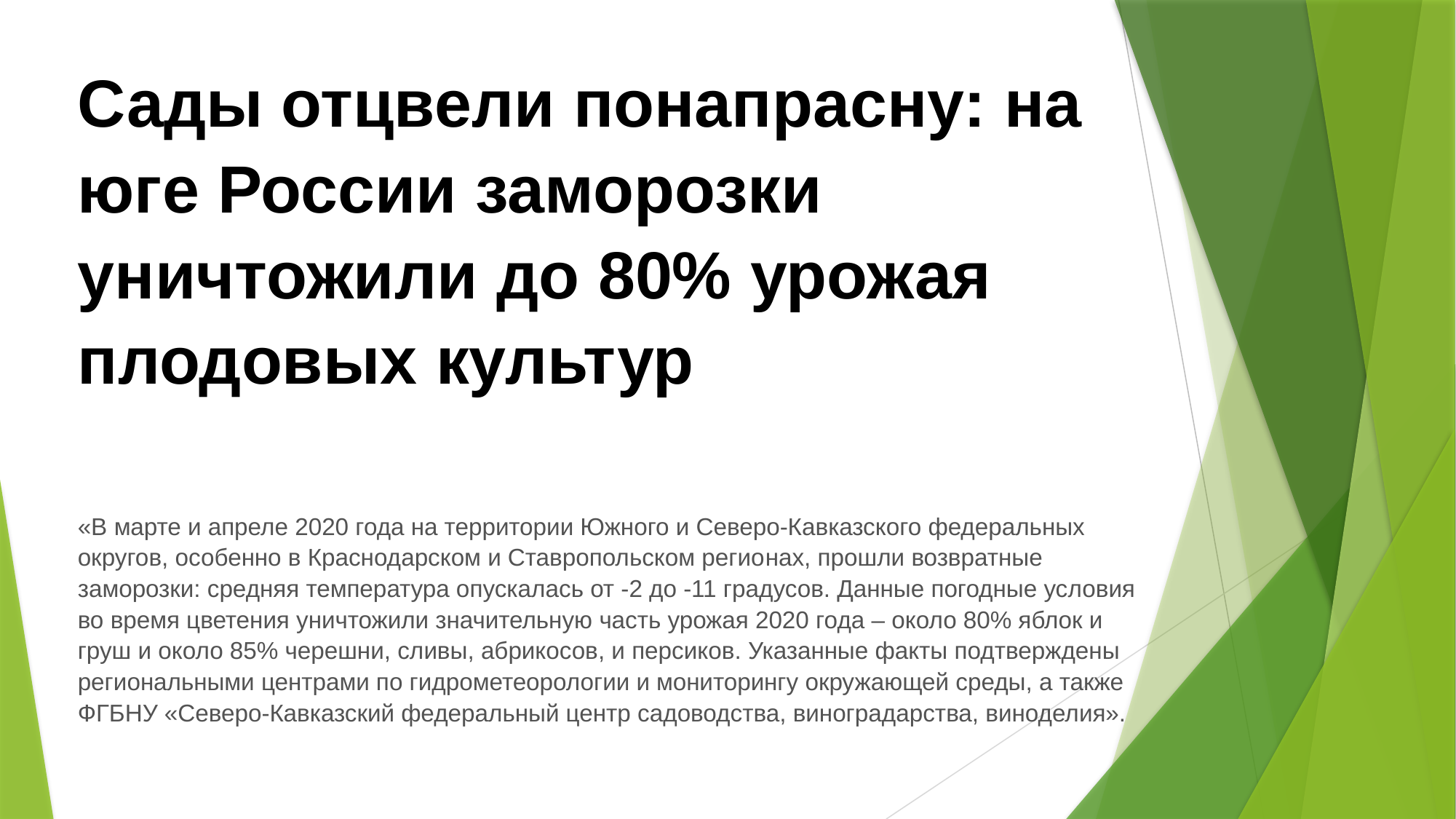

Сады отцвели понапрасну: на юге России заморозки уничтожили до 80% урожая плодовых культур

«В марте и апреле 2020 года на территории Южного и Северо-Кавказского федеральных округов, особенно в Краснодарском и Ставропольском регио­нах, прошли возвратные заморозки: средняя температура опускалась от -2 до -11 градусов. Данные погодные условия во время цветения уничтожили значительную часть урожая 2020 года – около 80% яблок и груш и около 85% черешни, сливы, абрикосов, и персиков. Указанные факты подтверждены региональными центрами по гидрометеорологии и мониторингу окружающей среды, а также ФГБНУ «Северо-Кавказский федеральный центр садоводства, виноградарства, виноделия».